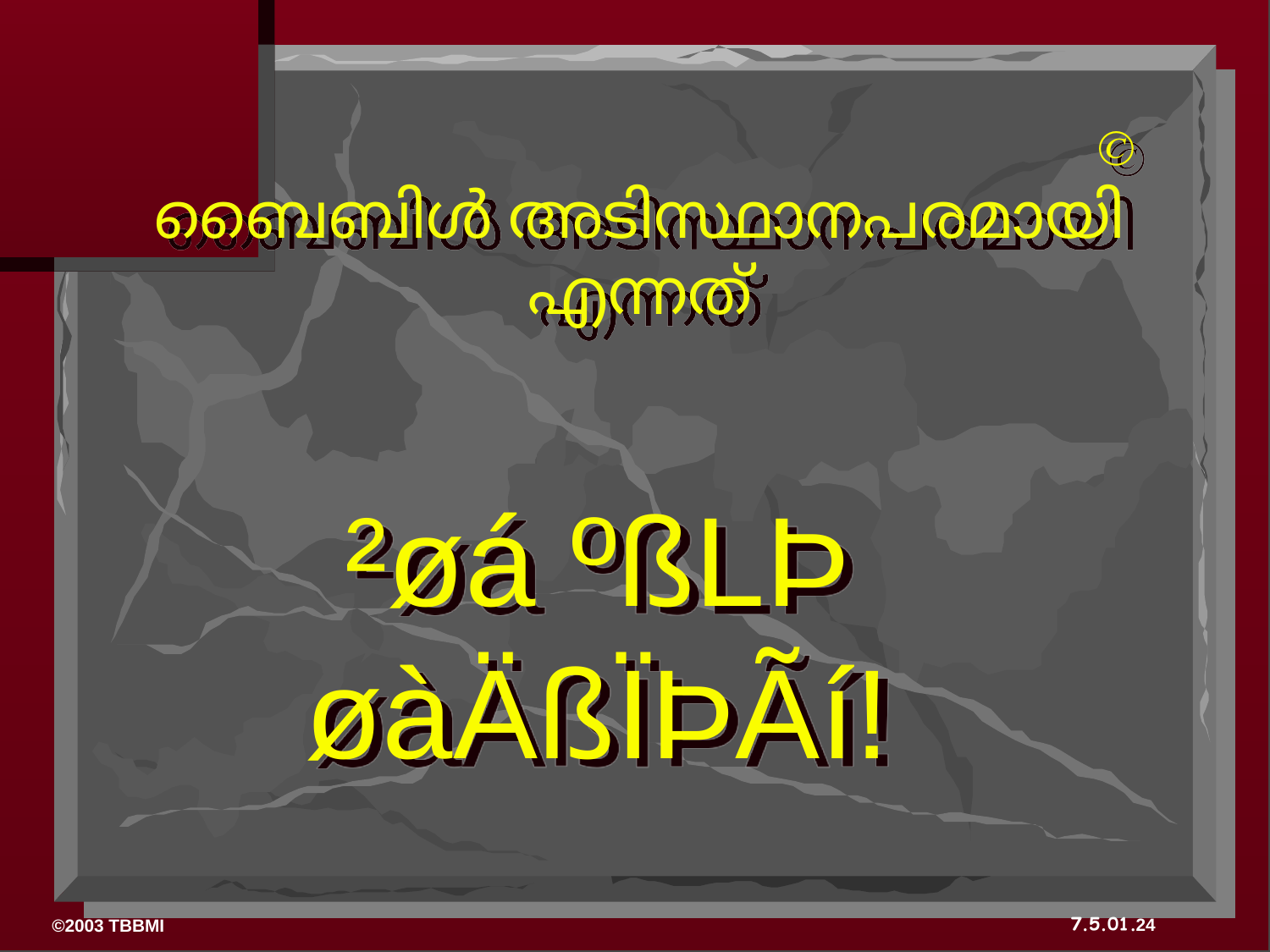

©
ബൈബിള്‍ അടിസ്ഥാനപരമായി എന്നത്

²øá ºßLÞ øàÄßÏÞÃí!

24